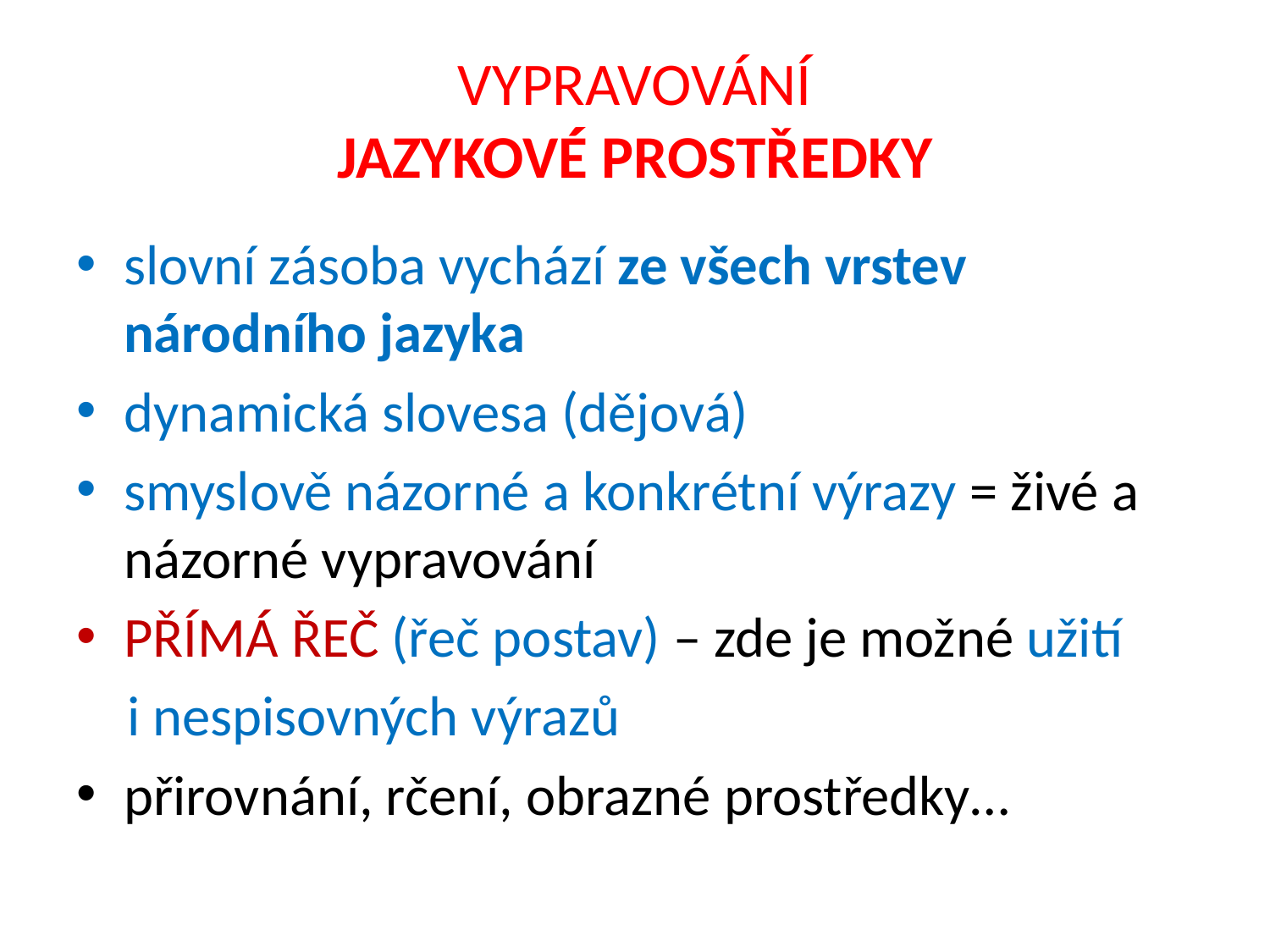

# VYPRAVOVÁNÍ JAZYKOVÉ PROSTŘEDKY
slovní zásoba vychází ze všech vrstev národního jazyka
dynamická slovesa (dějová)
smyslově názorné a konkrétní výrazy = živé a názorné vypravování
PŘÍMÁ ŘEČ (řeč postav) – zde je možné užití
    i nespisovných výrazů
přirovnání, rčení, obrazné prostředky…